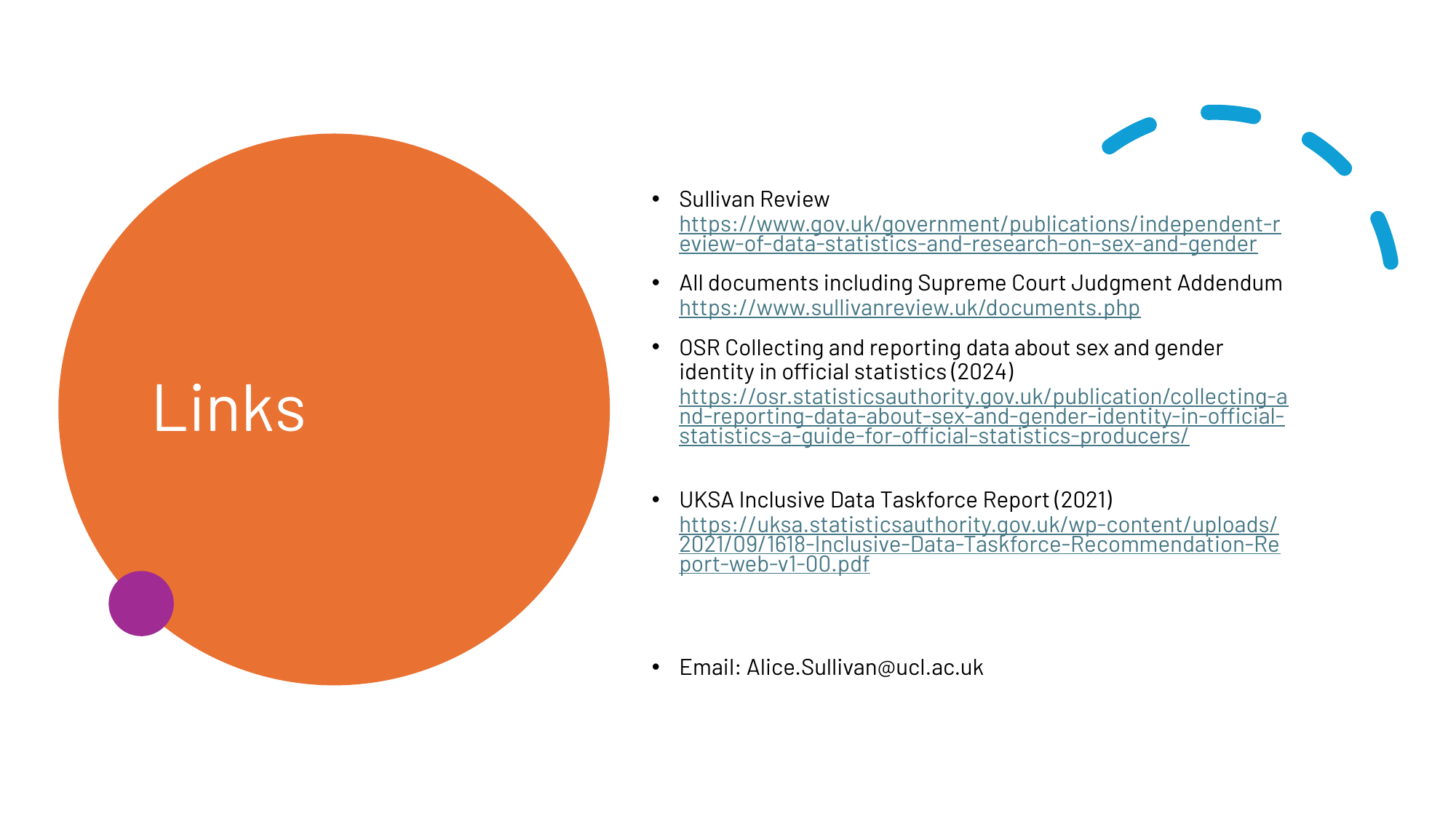

# Links
Sullivan Review https://www.gov.uk/government/publications/independent-review-of-data-statistics-and-research-on-sex-and-gender
All documents including Supreme Court Judgment Addendum https://www.sullivanreview.uk/documents.php
OSR Collecting and reporting data about sex and gender identity in official statistics (2024) https://osr.statisticsauthority.gov.uk/publication/collecting-and-reporting-data-about-sex-and-gender-identity-in-official-statistics-a-guide-for-official-statistics-producers/
UKSA Inclusive Data Taskforce Report (2021) https://uksa.statisticsauthority.gov.uk/wp-content/uploads/2021/09/1618-Inclusive-Data-Taskforce-Recommendation-Report-web-v1-00.pdf

Email: Alice.Sullivan@ucl.ac.uk